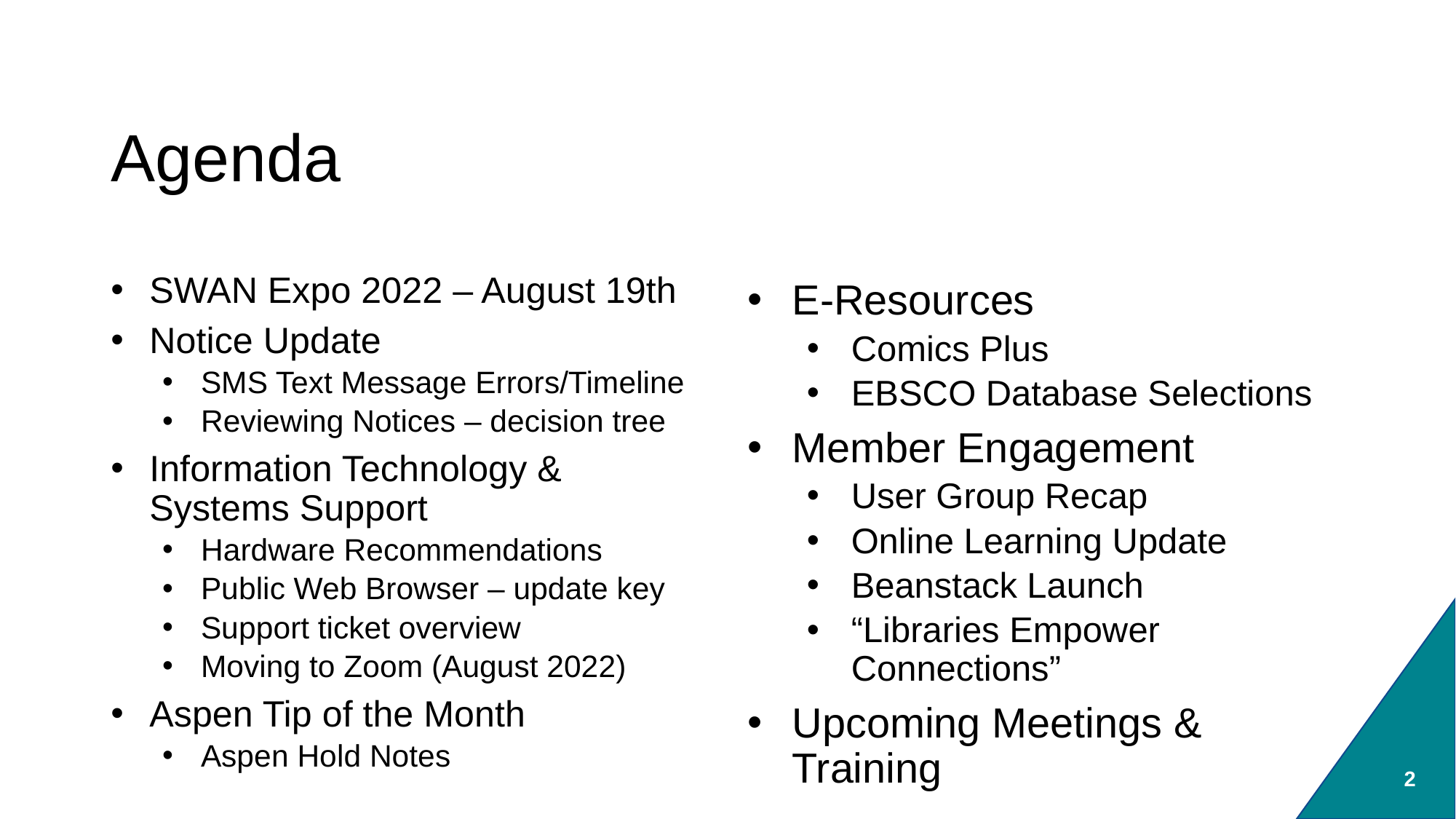

# Agenda

E-Resources
Comics Plus
EBSCO Database Selections
Member Engagement
User Group Recap
Online Learning Update
Beanstack Launch
“Libraries Empower Connections”
Upcoming Meetings & Training

SWAN Expo 2022 – August 19th
Notice Update
SMS Text Message Errors/Timeline
Reviewing Notices – decision tree
Information Technology & Systems Support
Hardware Recommendations
Public Web Browser – update key
Support ticket overview
Moving to Zoom (August 2022)
Aspen Tip of the Month
Aspen Hold Notes

2